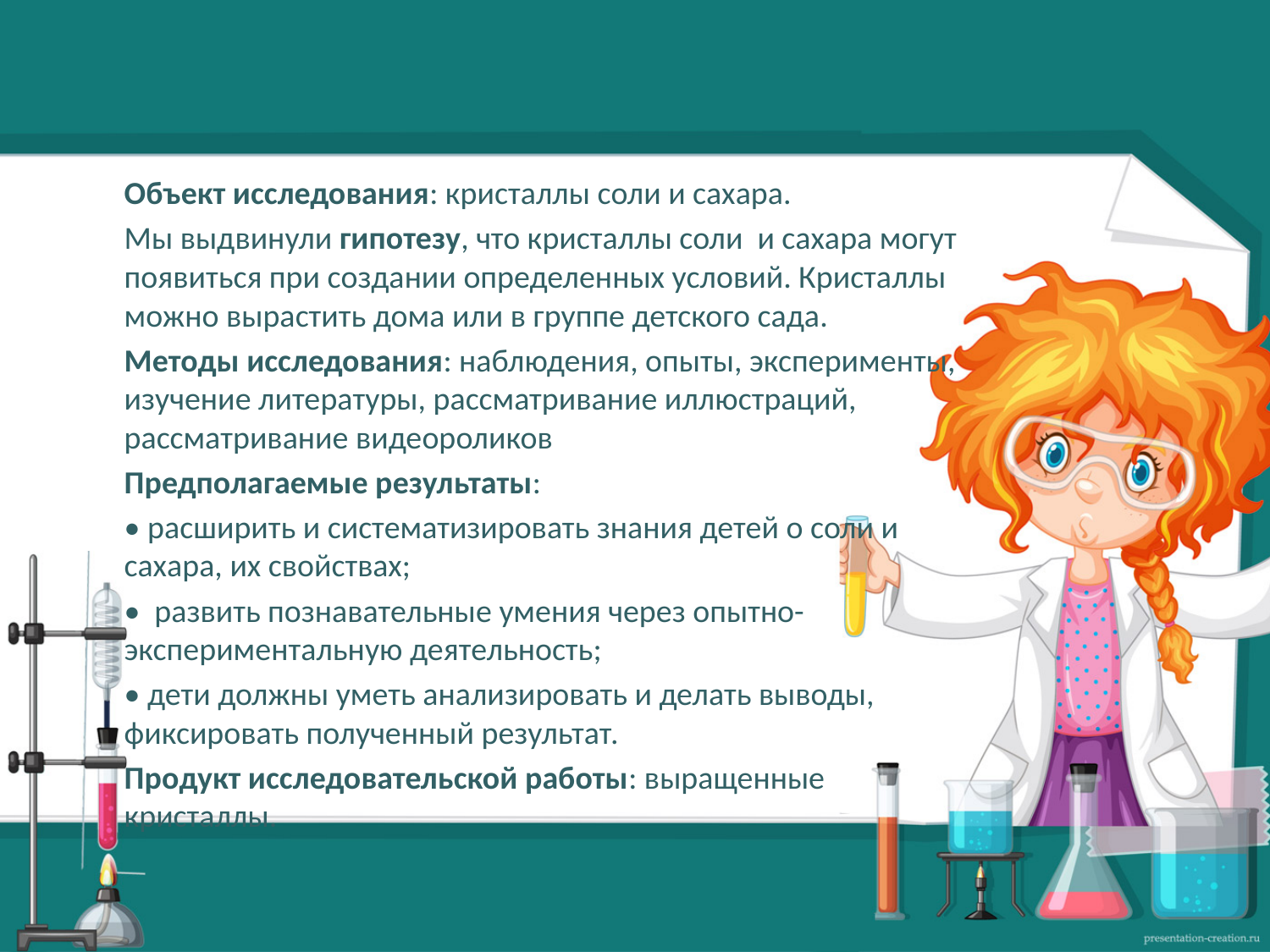

Объект исследования: кристаллы соли и сахара.
Мы выдвинули гипотезу, что кристаллы соли  и сахара могут появиться при создании определенных условий. Кристаллы можно вырастить дома или в группе детского сада.
Методы исследования: наблюдения, опыты, эксперименты, изучение литературы, рассматривание иллюстраций, рассматривание видеороликов
Предполагаемые результаты:
• расширить и систематизировать знания детей о соли и сахара, их свойствах;
•  развить познавательные умения через опытно-экспериментальную деятельность;
• дети должны уметь анализировать и делать выводы, фиксировать полученный результат.
Продукт исследовательской работы: выращенные кристаллы.